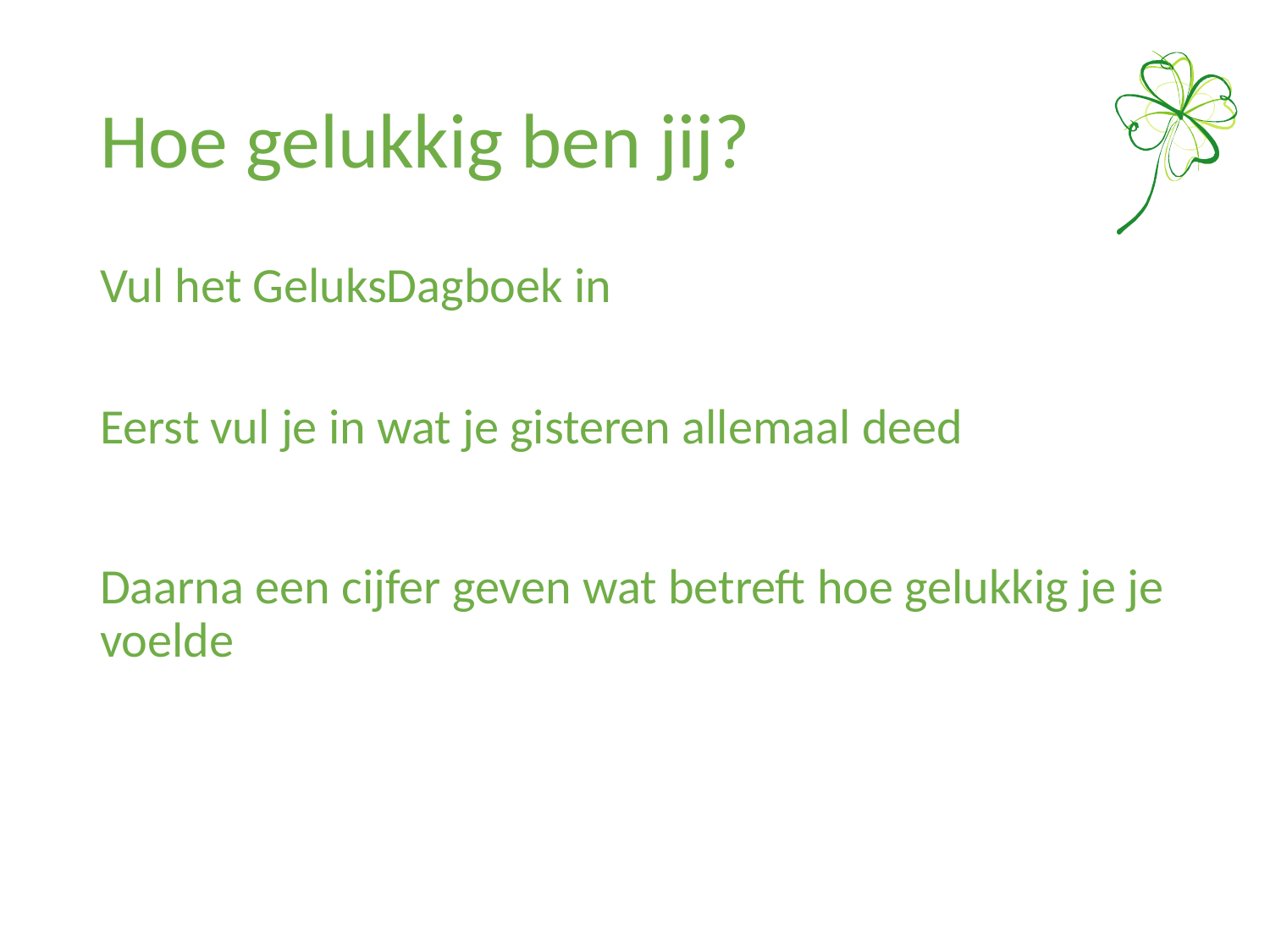

# Hoe gelukkig ben jij?
Vul het GeluksDagboek in

Eerst vul je in wat je gisteren allemaal deed
Daarna een cijfer geven wat betreft hoe gelukkig je je voelde